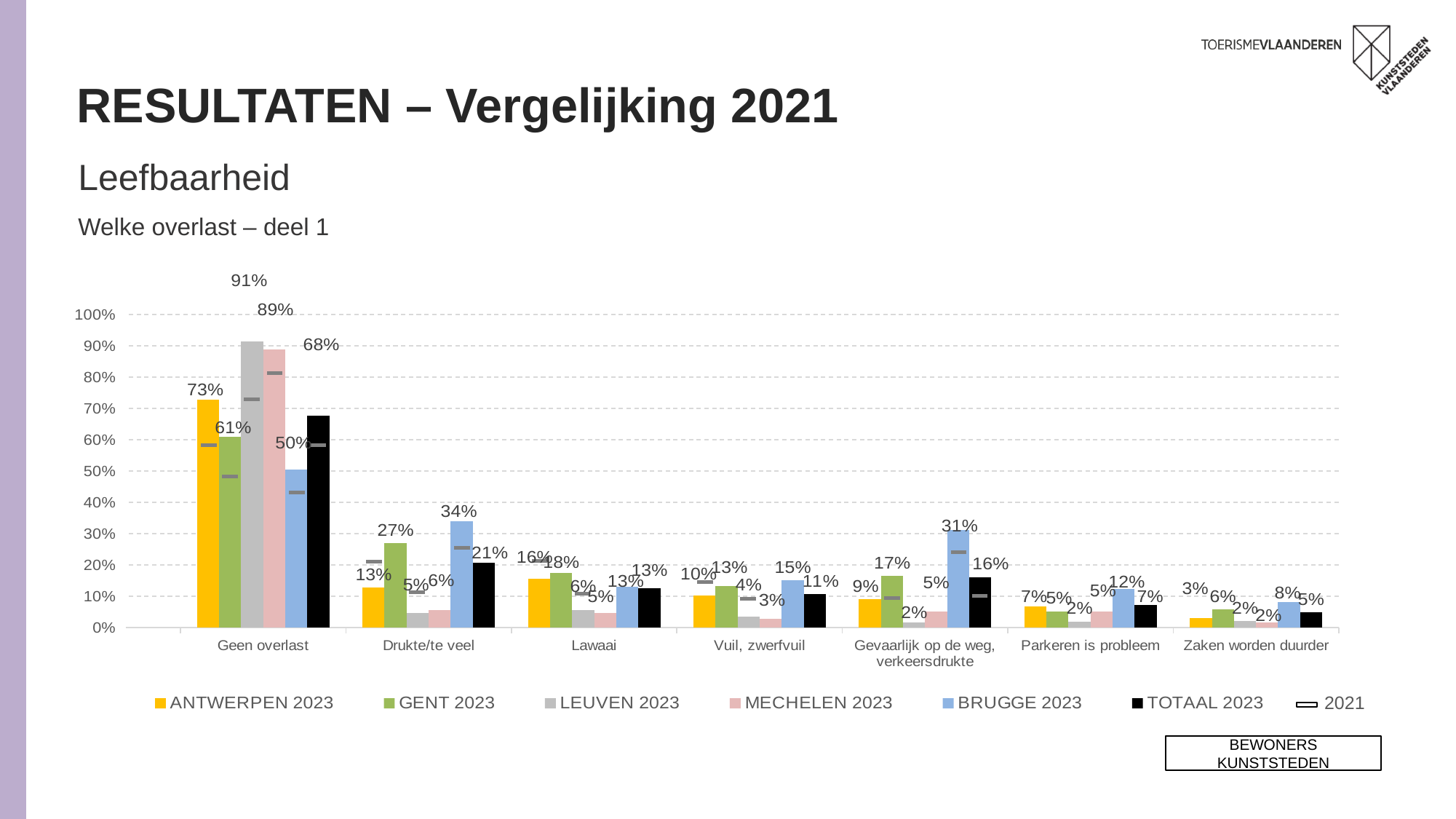

RESULTATEN – Vergelijking 2021
Leefbaarheid
Welke overlast – deel 1

### Chart

| Category | ANTWERPEN 2023 | GENT 2023 | LEUVEN 2023 | MECHELEN 2023 | BRUGGE 2023 | TOTAAL 2023 | #REF! | #REF! | #REF! | #REF! | #REF! | #REF! |
|---|---|---|---|---|---|---|---|---|---|---|---|---|
| Geen overlast | 0.728 | 0.609 | 0.914 | 0.889 | 0.504 | 0.676 | 0.582 | 0.482 | 0.73 | 0.813 | 0.431 | 0.5820000000000001 |
| Drukte/te veel | 0.128 | 0.269 | 0.047 | 0.055 | 0.34 | 0.207 | 0.21 | 0.278 | 0.113 | 0.065 | 0.254 | 0.2 |
| Lawaai | 0.155 | 0.175 | 0.055 | 0.046 | 0.131 | 0.126 | 0.213 | 0.162 | 0.108 | 0.066 | 0.13 | 0.143 |
| Vuil, zwerfvuil | 0.102 | 0.132 | 0.035 | 0.027 | 0.15 | 0.106 | 0.146 | 0.164 | 0.091 | 0.059 | 0.183 | 0.137 |
| Gevaarlijk op de weg, verkeersdrukte | 0.09 | 0.165 | 0.016 | 0.051 | 0.311 | 0.161 | 0.059 | 0.093 | 0.04099999999999999 | 0.023 | 0.24 | 0.1 |
| Parkeren is probleem | 0.068 | 0.052 | 0.019 | 0.05 | 0.122 | 0.071 | 0.046 | 0.044 | 0.022 | 0.03 | 0.085 | 0.048 |
| Zaken worden duurder | 0.03 | 0.058 | 0.02 | 0.016 | 0.081 | 0.049 | 0.051 | 0.05 | 0.039 | 0.016 | 0.062 | 0.046 |
2021

Bewoners KUNSTSTEDEN